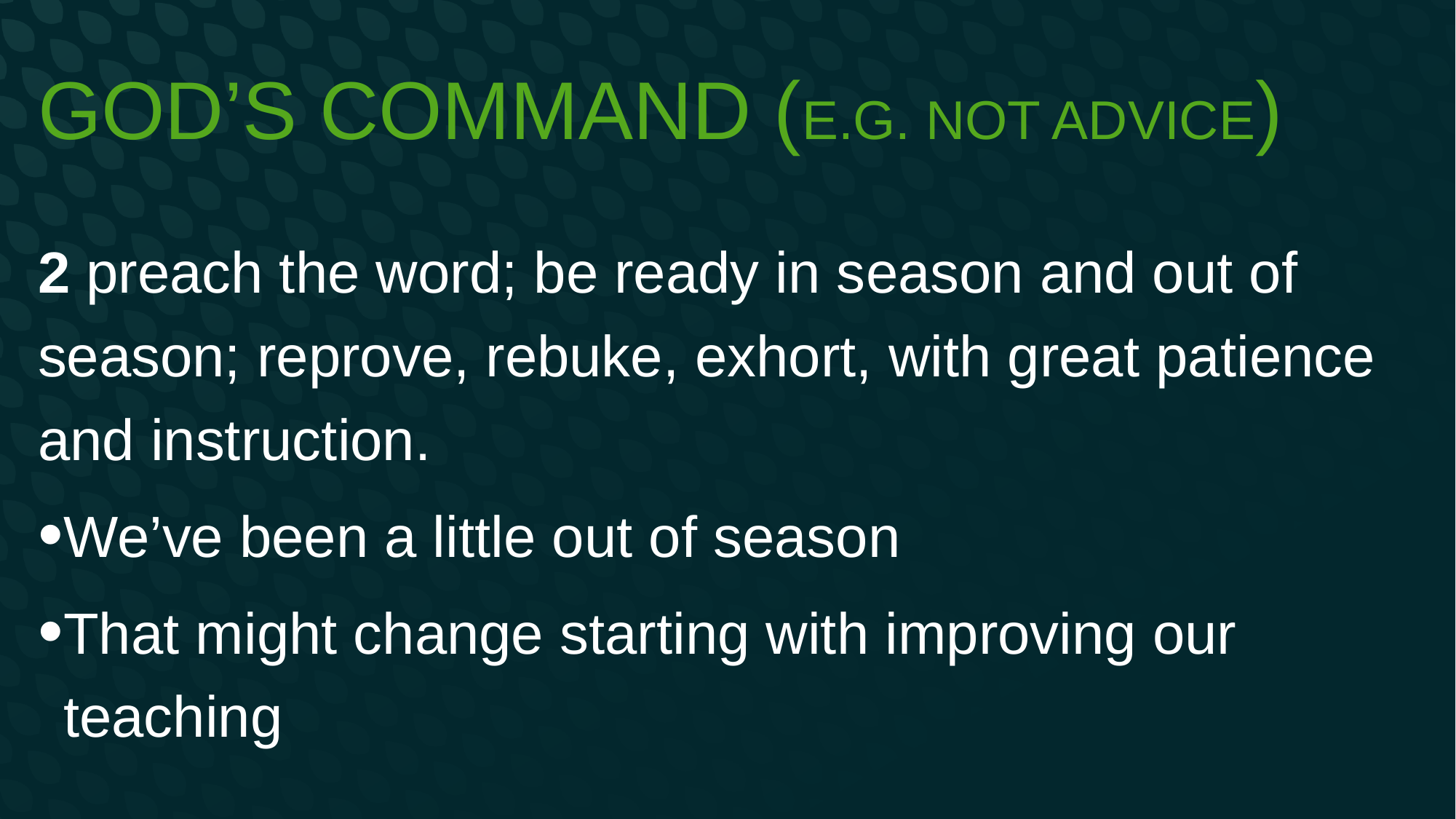

# God’s command (e.g. not advice)
2 preach the word; be ready in season and out of season; reprove, rebuke, exhort, with great patience and instruction.
We’ve been a little out of season
That might change starting with improving our teaching